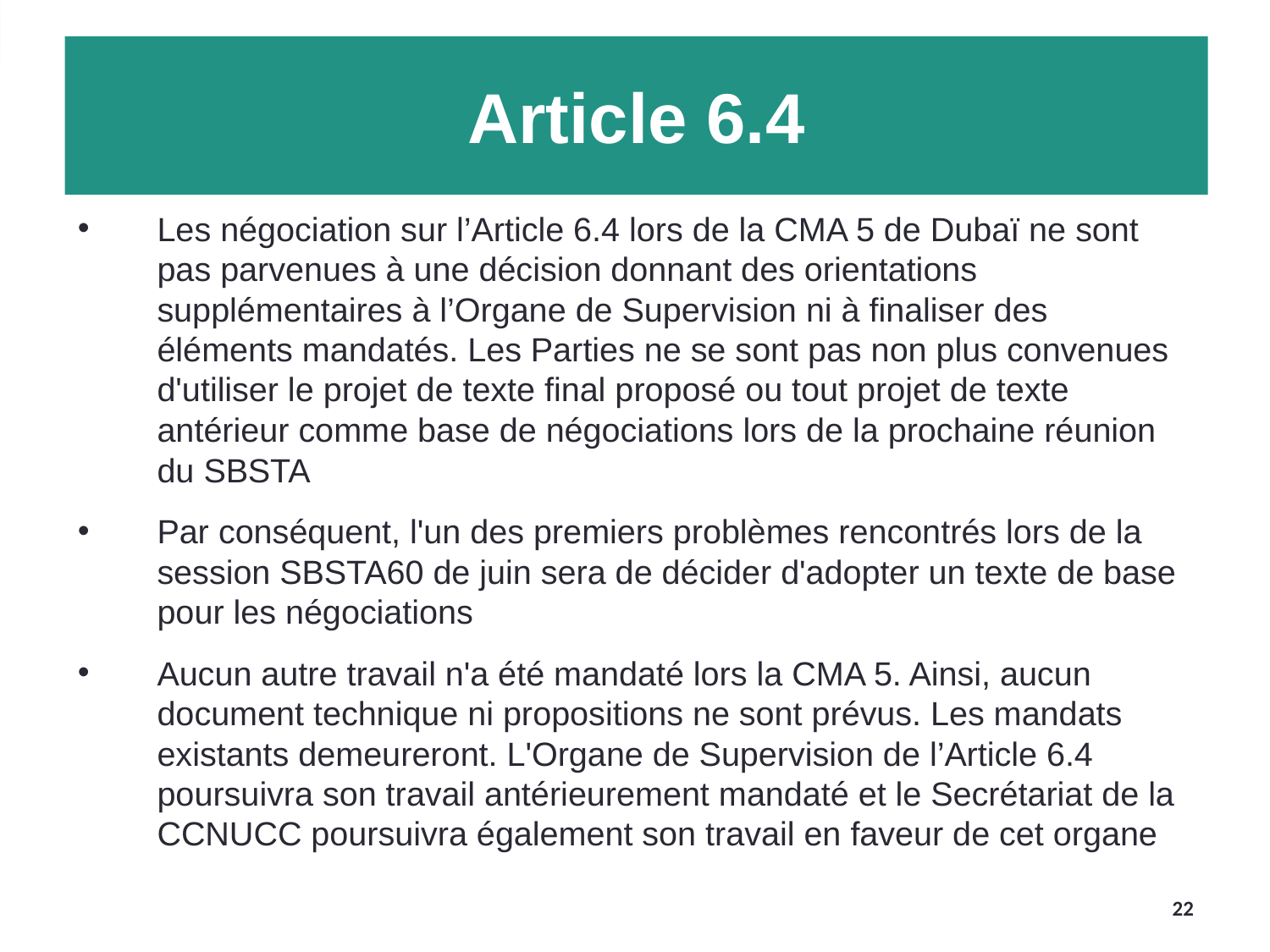

Article 6.4
Les négociation sur l’Article 6.4 lors de la CMA 5 de Dubaï ne sont pas parvenues à une décision donnant des orientations supplémentaires à l’Organe de Supervision ni à finaliser des éléments mandatés. Les Parties ne se sont pas non plus convenues d'utiliser le projet de texte final proposé ou tout projet de texte antérieur comme base de négociations lors de la prochaine réunion du SBSTA
Par conséquent, l'un des premiers problèmes rencontrés lors de la session SBSTA60 de juin sera de décider d'adopter un texte de base pour les négociations
Aucun autre travail n'a été mandaté lors la CMA 5. Ainsi, aucun document technique ni propositions ne sont prévus. Les mandats existants demeureront. L'Organe de Supervision de l’Article 6.4 poursuivra son travail antérieurement mandaté et le Secrétariat de la CCNUCC poursuivra également son travail en faveur de cet organe
22